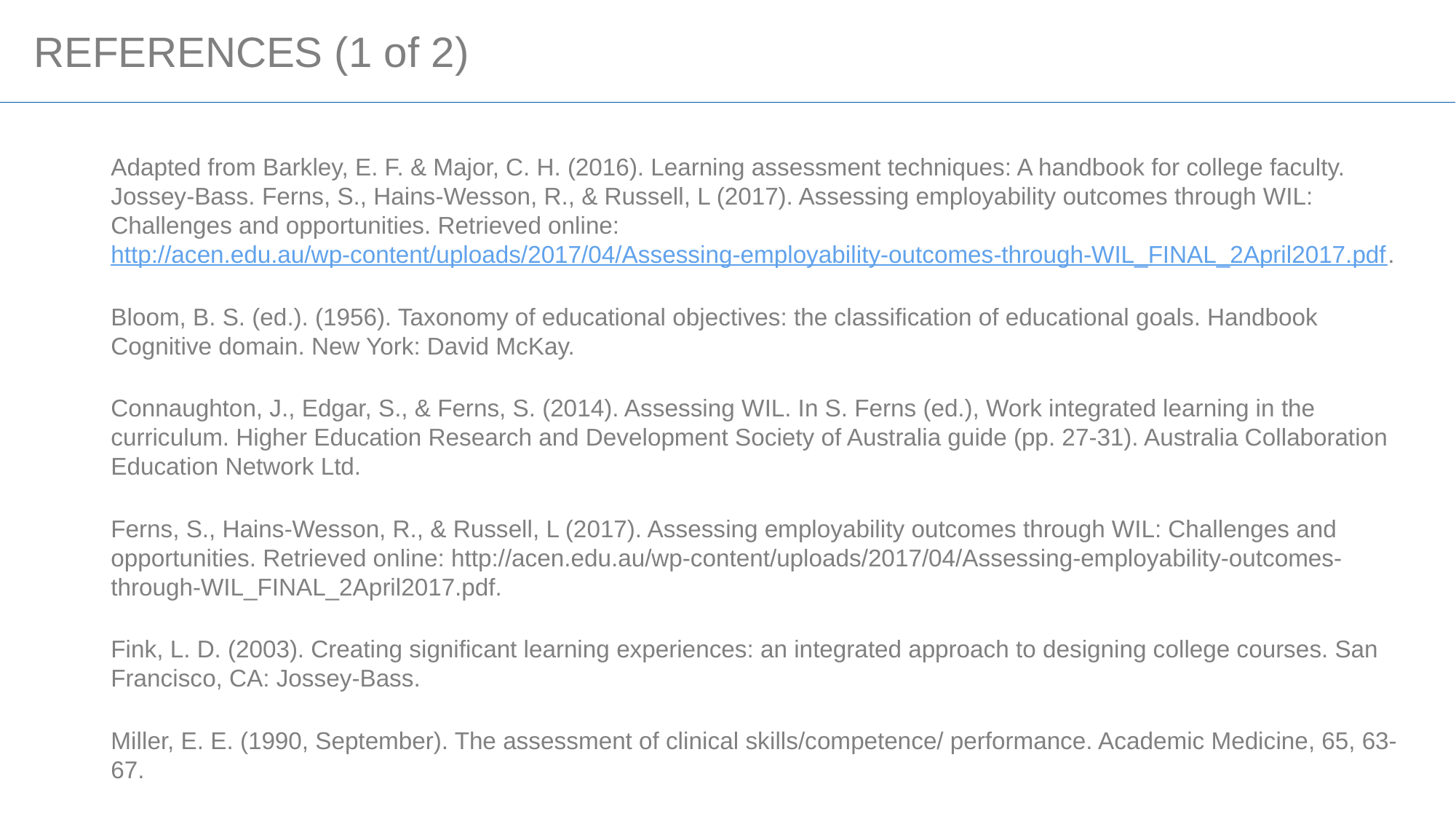

# REFERENCES (1 of 2)
Adapted from Barkley, E. F. & Major, C. H. (2016). Learning assessment techniques: A handbook for college faculty. Jossey-Bass. Ferns, S., Hains-Wesson, R., & Russell, L (2017). Assessing employability outcomes through WIL: Challenges and opportunities. Retrieved online: http://acen.edu.au/wp-content/uploads/2017/04/Assessing-employability-outcomes-through-WIL_FINAL_2April2017.pdf.
Bloom, B. S. (ed.). (1956). Taxonomy of educational objectives: the classification of educational goals. Handbook Cognitive domain. New York: David McKay.
Connaughton, J., Edgar, S., & Ferns, S. (2014). Assessing WIL. In S. Ferns (ed.), Work integrated learning in the curriculum. Higher Education Research and Development Society of Australia guide (pp. 27-31). Australia Collaboration Education Network Ltd.
Ferns, S., Hains-Wesson, R., & Russell, L (2017). Assessing employability outcomes through WIL: Challenges and opportunities. Retrieved online: http://acen.edu.au/wp-content/uploads/2017/04/Assessing-employability-outcomes-through-WIL_FINAL_2April2017.pdf.
Fink, L. D. (2003). Creating significant learning experiences: an integrated approach to designing college courses. San Francisco, CA: Jossey-Bass.
Miller, E. E. (1990, September). The assessment of clinical skills/competence/ performance. Academic Medicine, 65, 63-67.